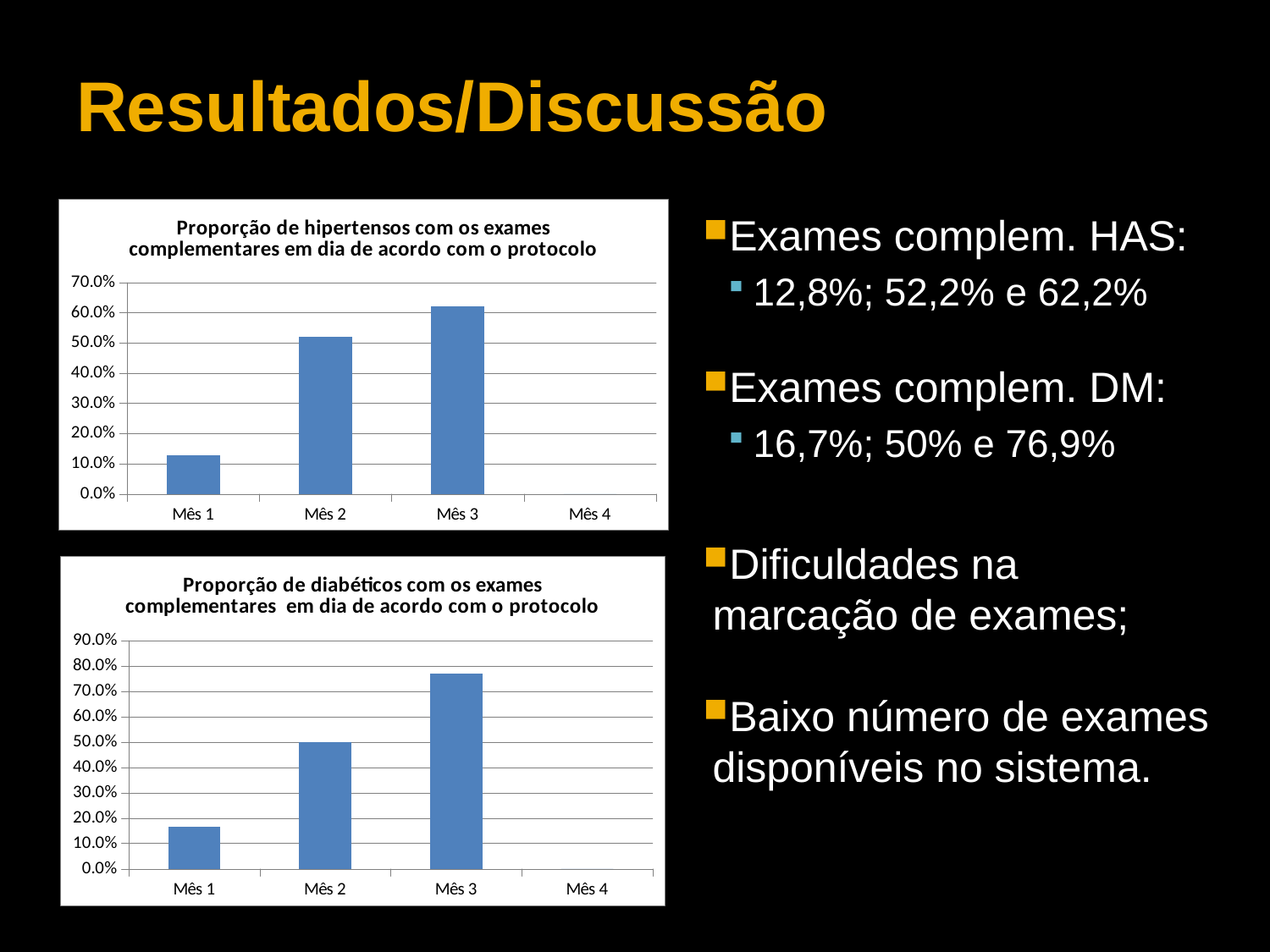

# Resultados/Discussão
Exames complem. HAS:
12,8%; 52,2% e 62,2%

Exames complem. DM:
16,7%; 50% e 76,9%

Dificuldades na marcação de exames;

Baixo número de exames disponíveis no sistema.

### Chart: Proporção de hipertensos com os exames complementares em dia de acordo com o protocolo

| Category | Proporção de hipertensos com os exames complementares em dia de acordo com o protocolo |
|---|---|
| Mês 1 | 0.1282051282051282 |
| Mês 2 | 0.5217391304347826 |
| Mês 3 | 0.6222222222222222 |
| Mês 4 | 0.0 |

### Chart:

| Category | Proporção de diabéticos com os exames complementares  em dia de acordo com o protocolo |
|---|---|
| Mês 1 | 0.16666666666666666 |
| Mês 2 | 0.5 |
| Mês 3 | 0.7692307692307693 |
| Mês 4 | 0.0 |